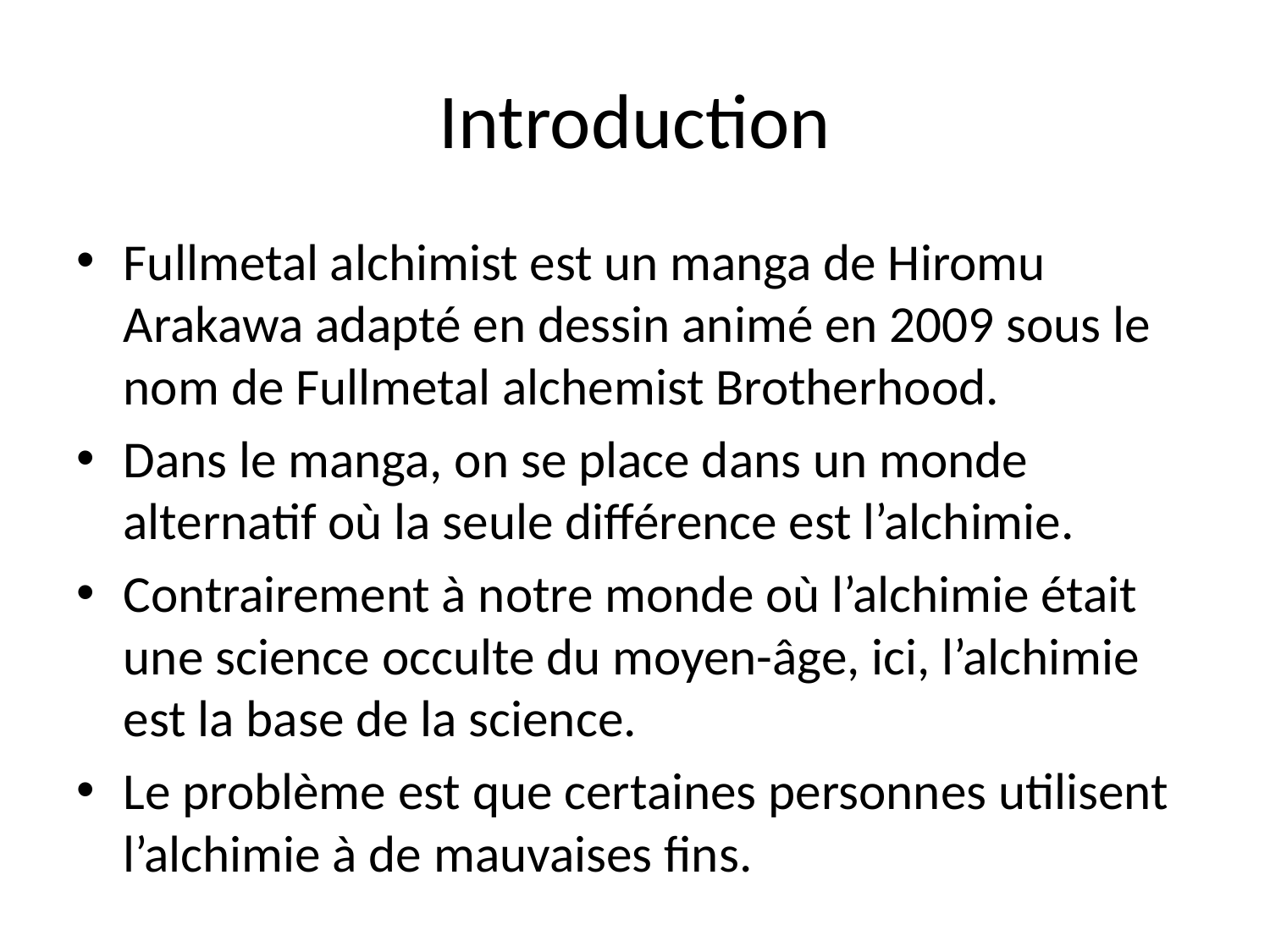

# Introduction
Fullmetal alchimist est un manga de Hiromu Arakawa adapté en dessin animé en 2009 sous le nom de Fullmetal alchemist Brotherhood.
Dans le manga, on se place dans un monde alternatif où la seule différence est l’alchimie.
Contrairement à notre monde où l’alchimie était une science occulte du moyen-âge, ici, l’alchimie est la base de la science.
Le problème est que certaines personnes utilisent l’alchimie à de mauvaises fins.